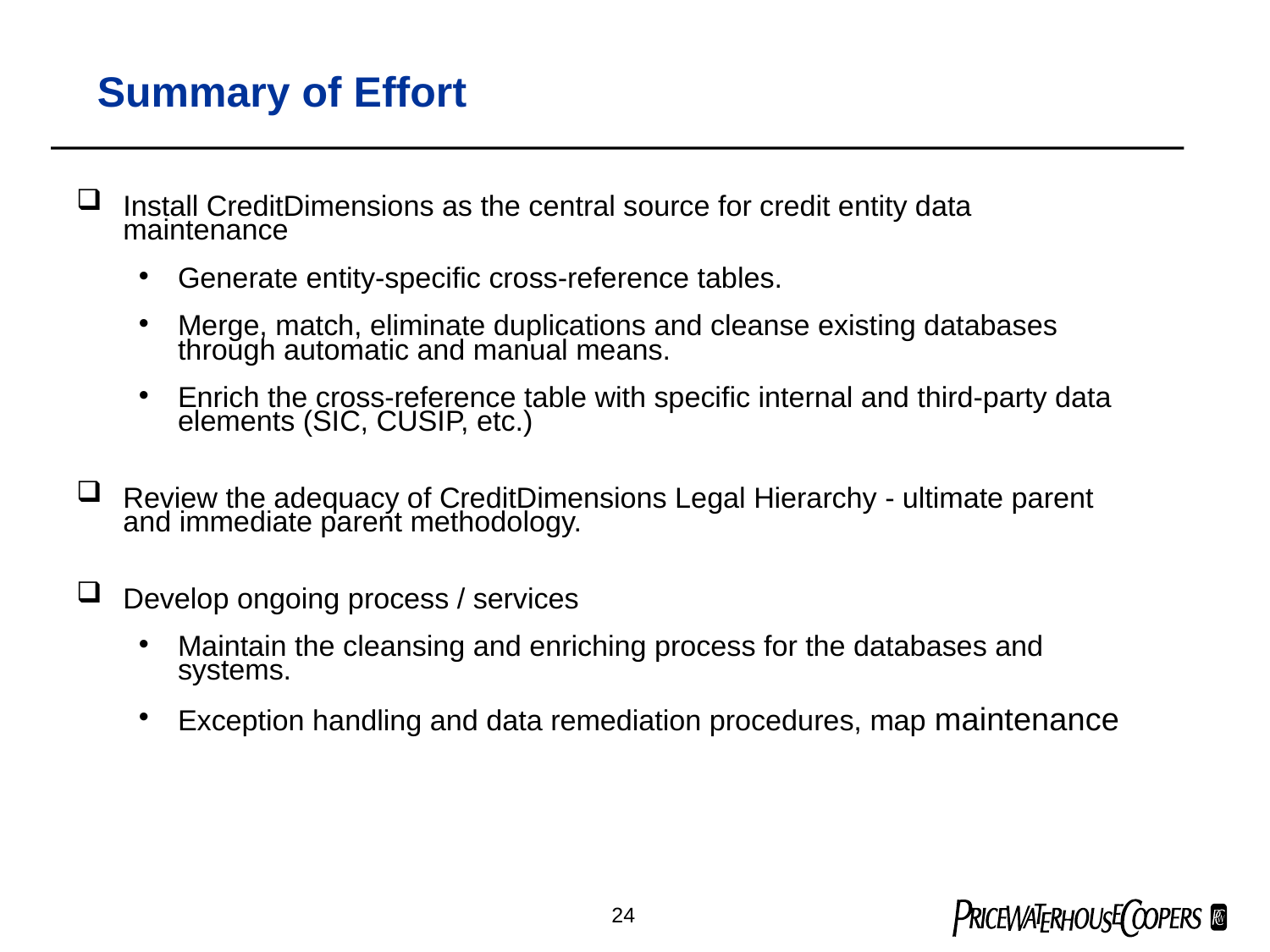

# Summary of Effort
Install CreditDimensions as the central source for credit entity data maintenance
Generate entity-specific cross-reference tables.
Merge, match, eliminate duplications and cleanse existing databases through automatic and manual means.
Enrich the cross-reference table with specific internal and third-party data elements (SIC, CUSIP, etc.)
Review the adequacy of CreditDimensions Legal Hierarchy - ultimate parent and immediate parent methodology.
Develop ongoing process / services
Maintain the cleansing and enriching process for the databases and systems.
Exception handling and data remediation procedures, map maintenance